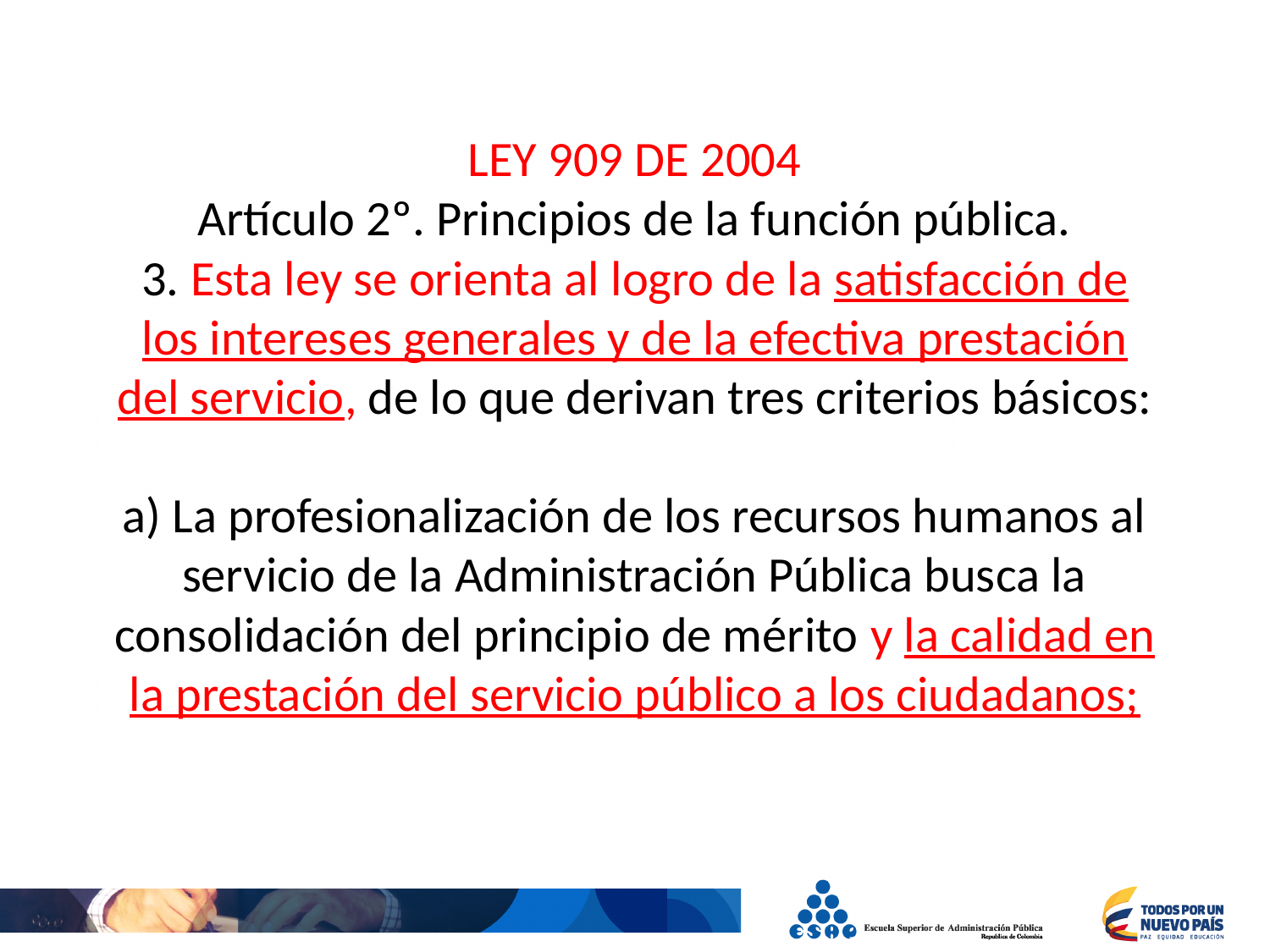

LEY 909 DE 2004
Artículo 2º. Principios de la función pública.
3. Esta ley se orienta al logro de la satisfacción de los intereses generales y de la efectiva prestación del servicio, de lo que derivan tres criterios básicos:
a) La profesionalización de los recursos humanos al servicio de la Administración Pública busca la consolidación del principio de mérito y la calidad en la prestación del servicio público a los ciudadanos;